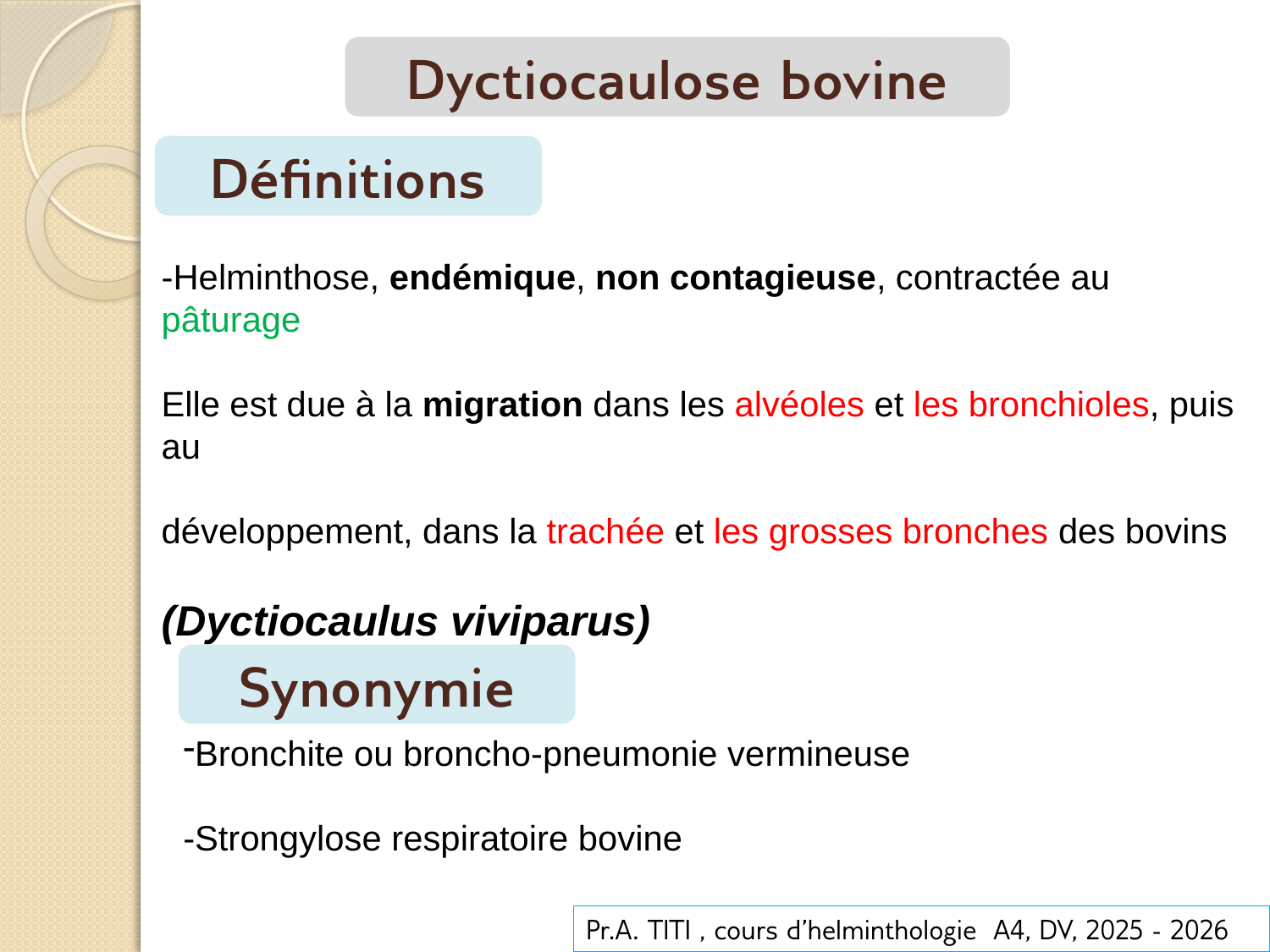

Dyctiocaulose bovine
Définitions
-Helminthose, endémique, non contagieuse, contractée au pâturage

Elle est due à la migration dans les alvéoles et les bronchioles, puis au

développement, dans la trachée et les grosses bronches des bovins

(Dyctiocaulus viviparus)
Synonymie
Bronchite ou broncho-pneumonie vermineuse

-Strongylose respiratoire bovine

Pr.A. TITI , cours d’helminthologie  A4, DV, 2025 - 2026